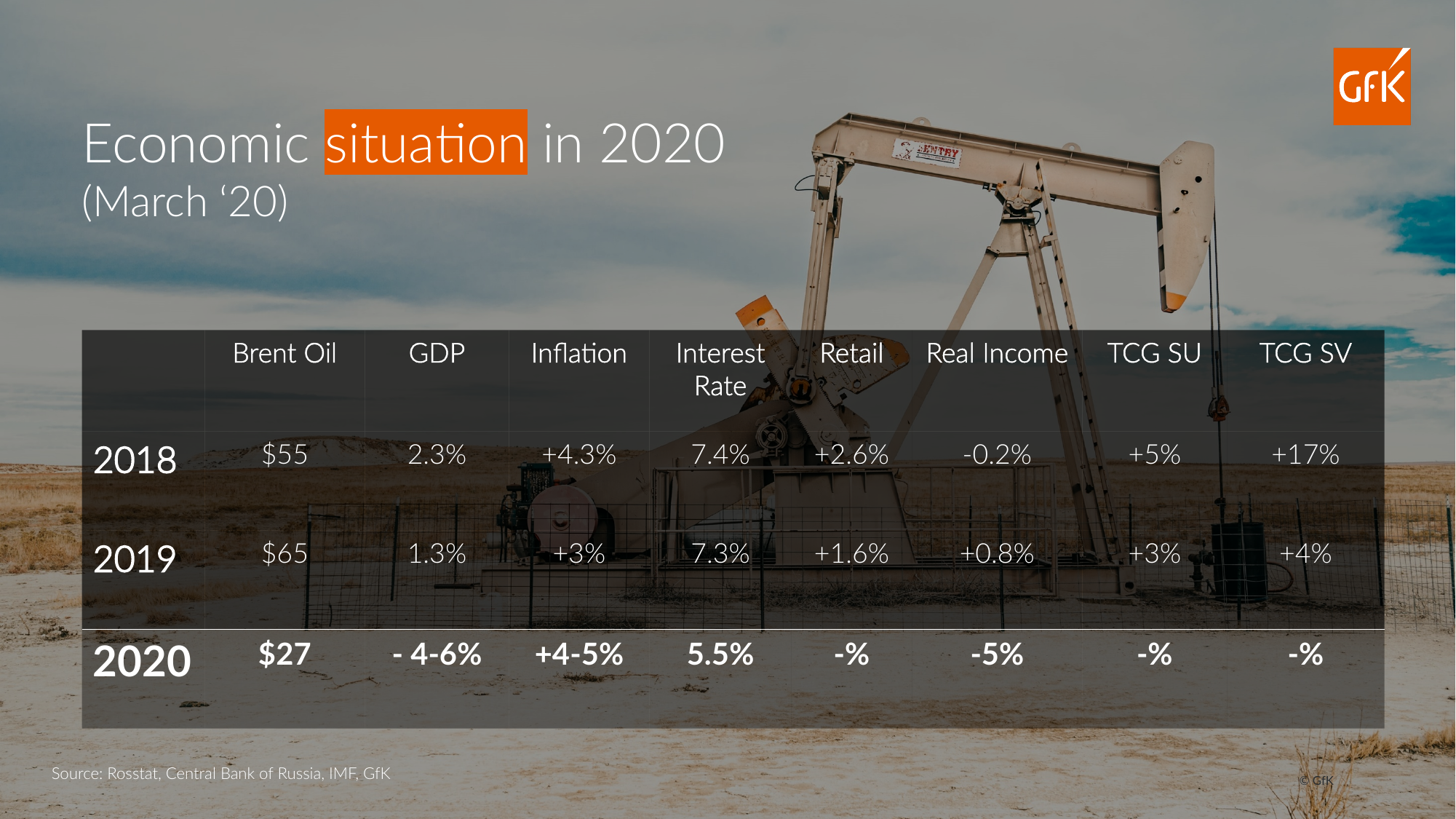

# Economic situation in 2020 (March ‘20)
|  | Brent Oil | GDP | Inflation | Interest Rate | Retail | Real Income | TCG SU | TCG SV |
| --- | --- | --- | --- | --- | --- | --- | --- | --- |
| 2018 | $55 | 2.3% | +4.3% | 7.4% | +2.6% | -0.2% | +5% | +17% |
| 2019 | $65 | 1.3% | +3% | 7.3% | +1.6% | +0.8% | +3% | +4% |
| 2020 | $27 | - 4-6% | +4-5% | 5.5% | -% | -5% | -% | -% |
Source: Rosstat, Central Bank of Russia, IMF, GfK